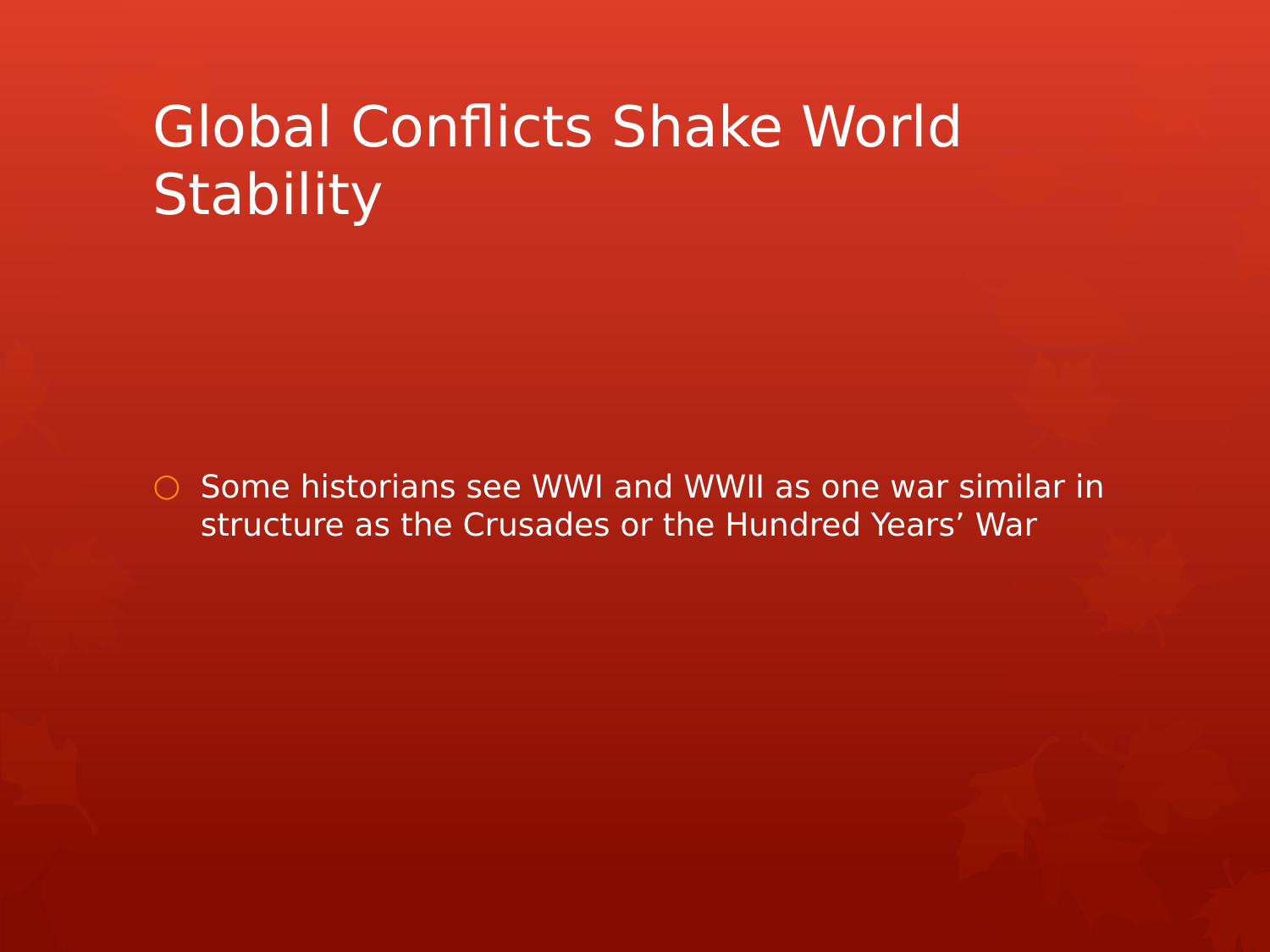

# Global Conflicts Shake World Stability
Some historians see WWI and WWII as one war similar in structure as the Crusades or the Hundred Years’ War